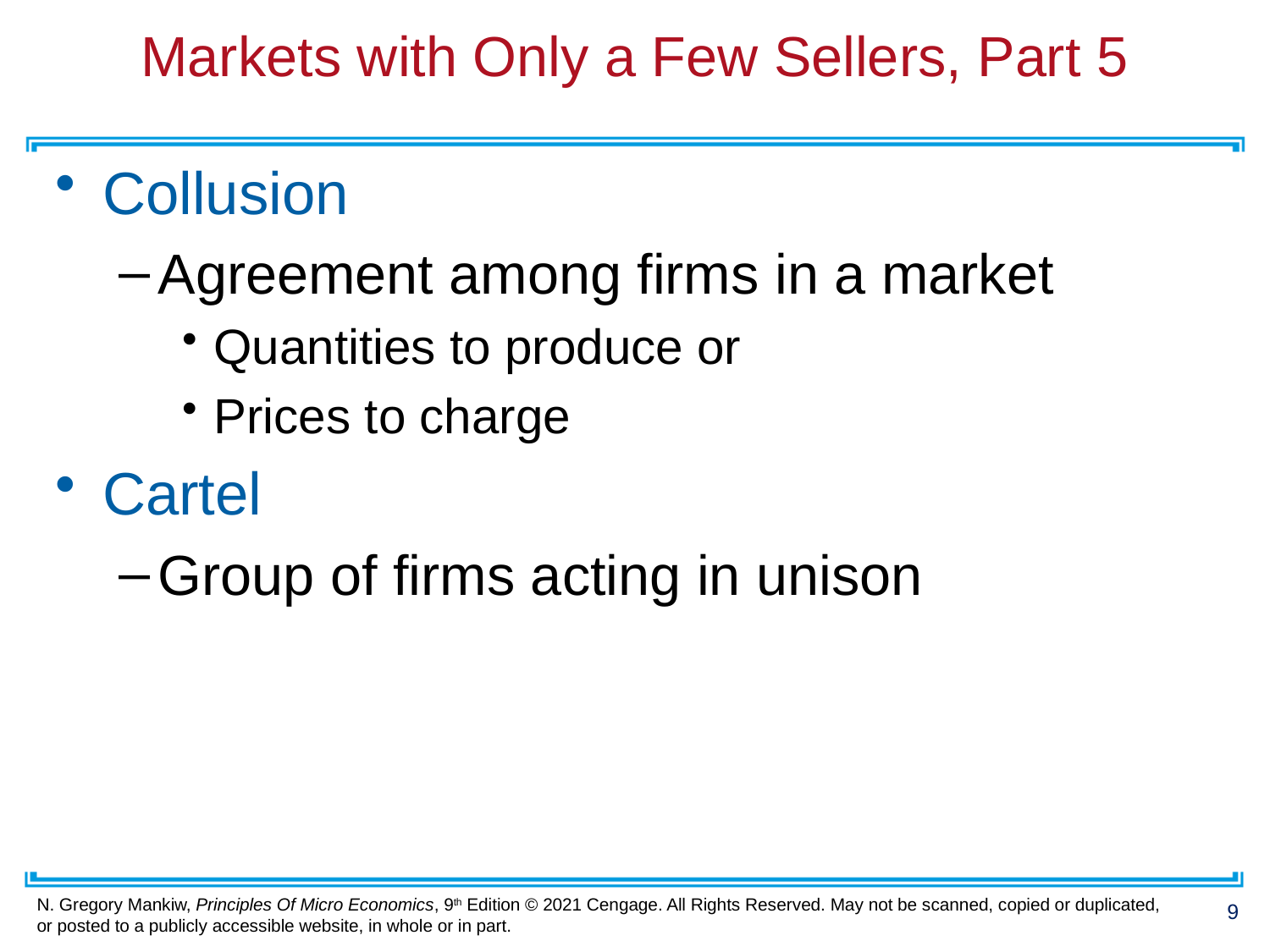

# Markets with Only a Few Sellers, Part 5
Collusion
Agreement among firms in a market
Quantities to produce or
Prices to charge
Cartel
Group of firms acting in unison
9